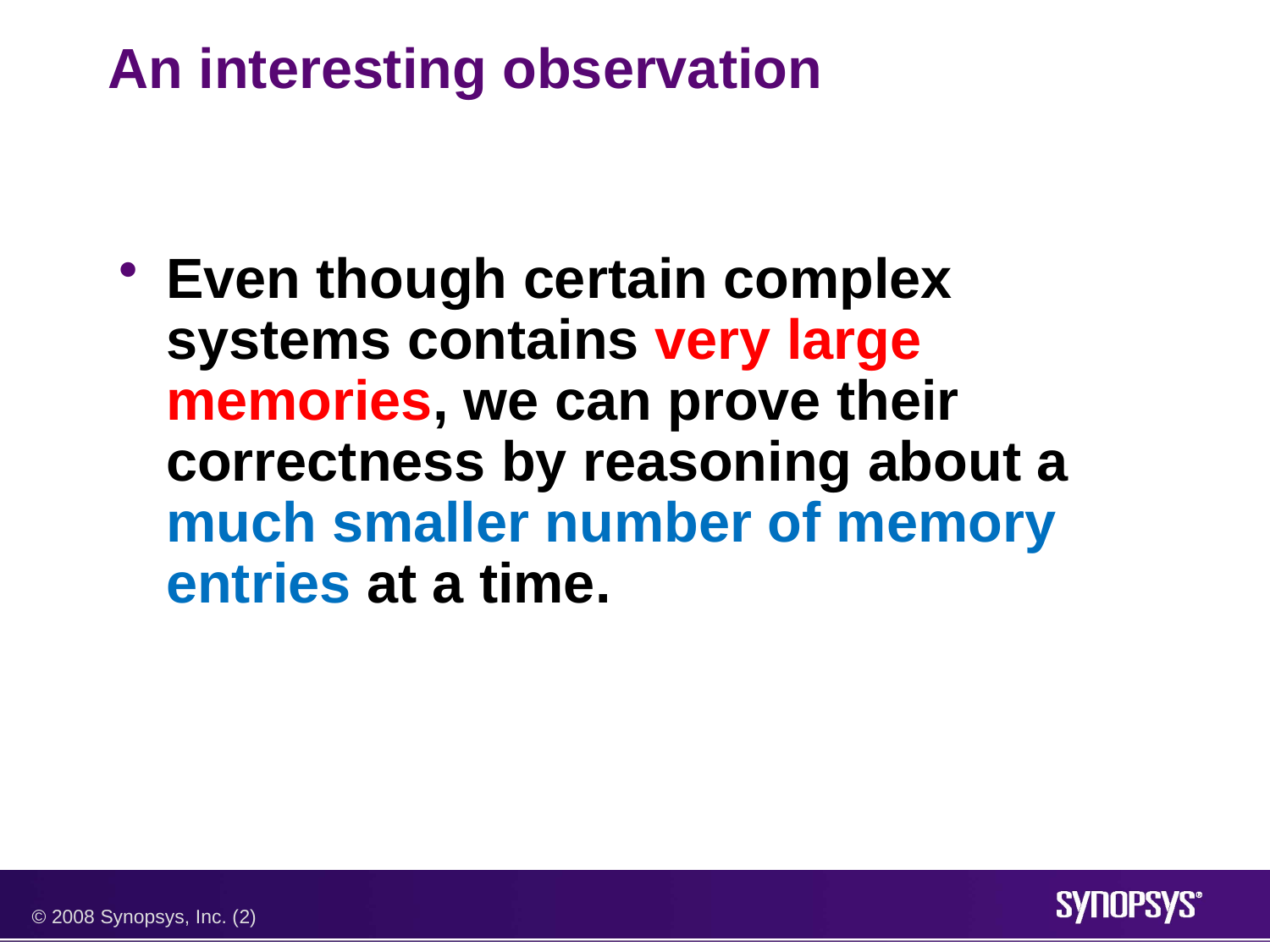

# An interesting observation
Even though certain complex systems contains very large memories, we can prove their correctness by reasoning about a much smaller number of memory entries at a time.